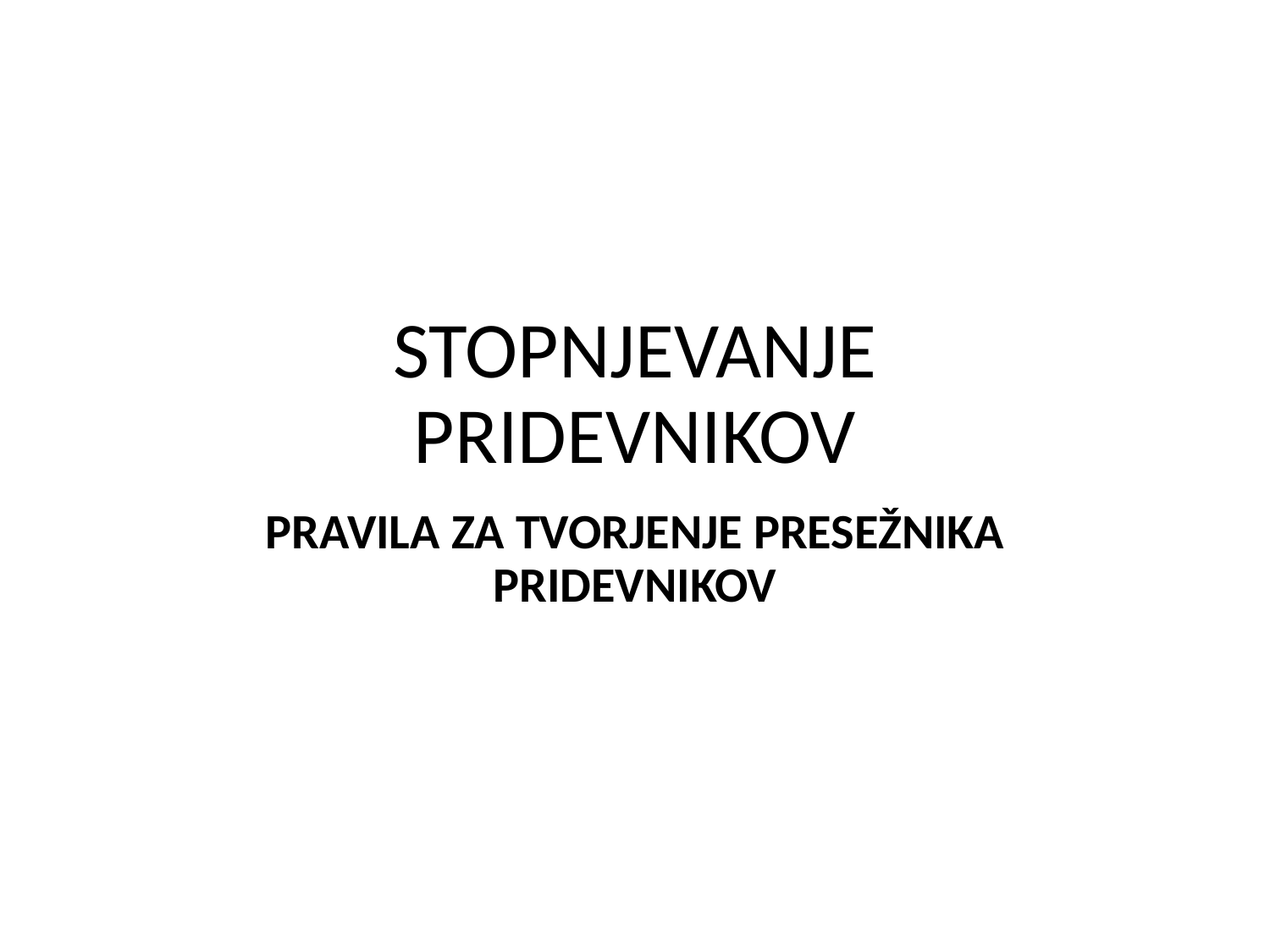

# STOPNJEVANJE PRIDEVNIKOV
PRAVILA ZA TVORJENJE PRESEŽNIKA PRIDEVNIKOV